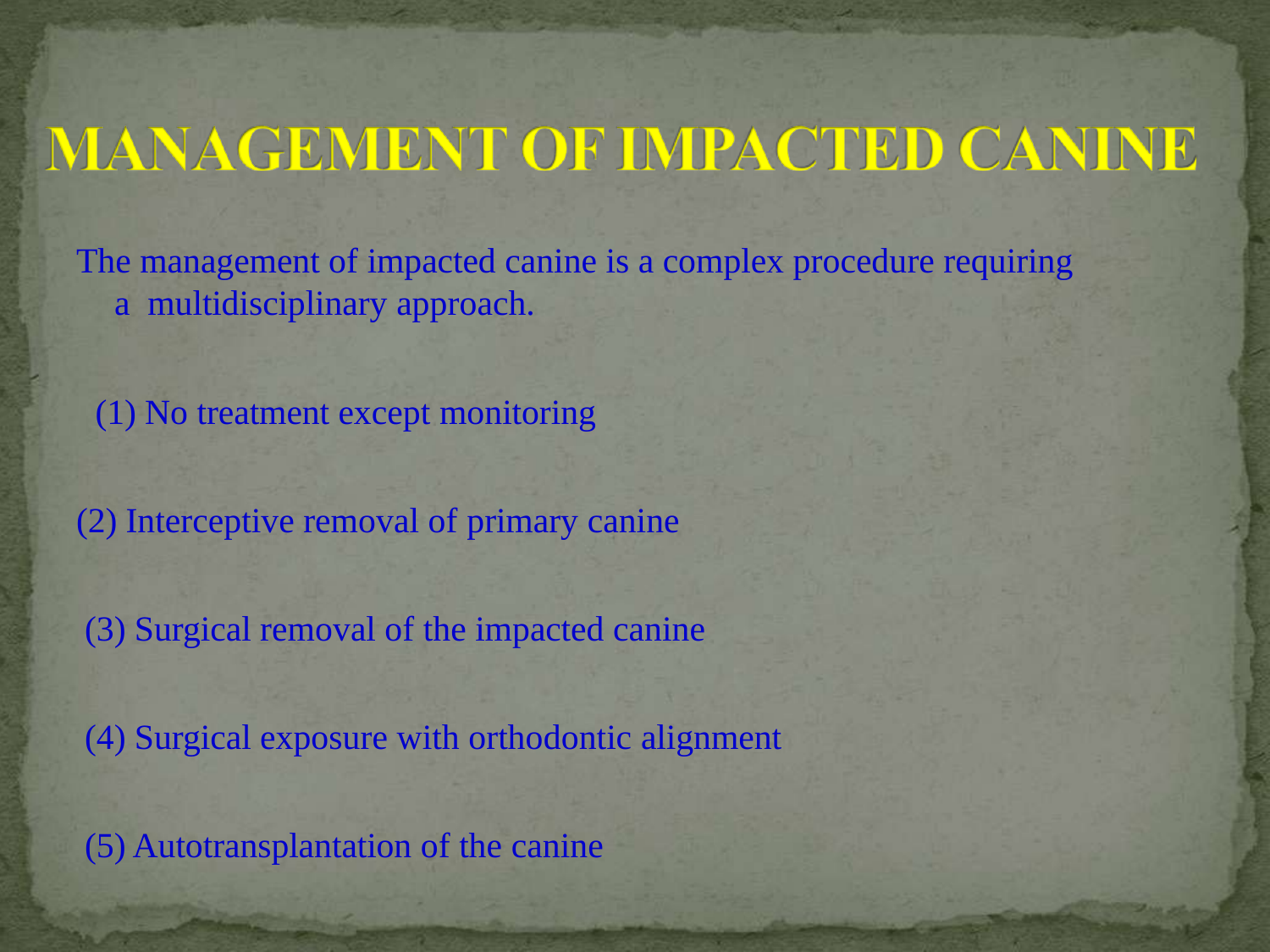

The management of impacted canine is a complex procedure requiring a  multidisciplinary approach.

No treatment except monitoring

Interceptive removal of primary canine

Surgical removal of the impacted canine

Surgical exposure with orthodontic alignment

Autotransplantation of the canine